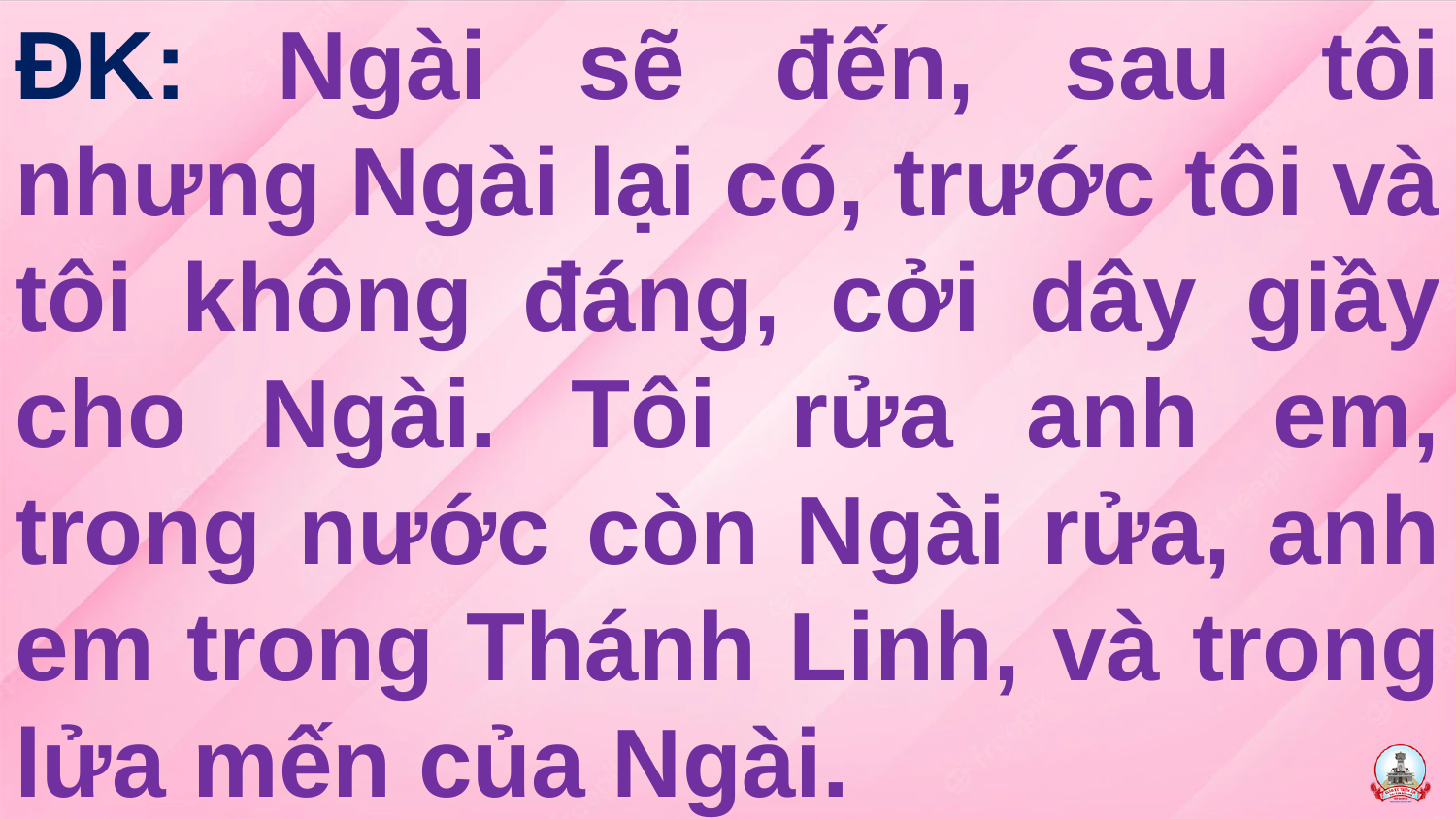

# ĐK: Ngài sẽ đến, sau tôi nhưng Ngài lại có, trước tôi và tôi không đáng, cởi dây giầy cho Ngài. Tôi rửa anh em, trong nước còn Ngài rửa, anh em trong Thánh Linh, và trong lửa mến của Ngài.